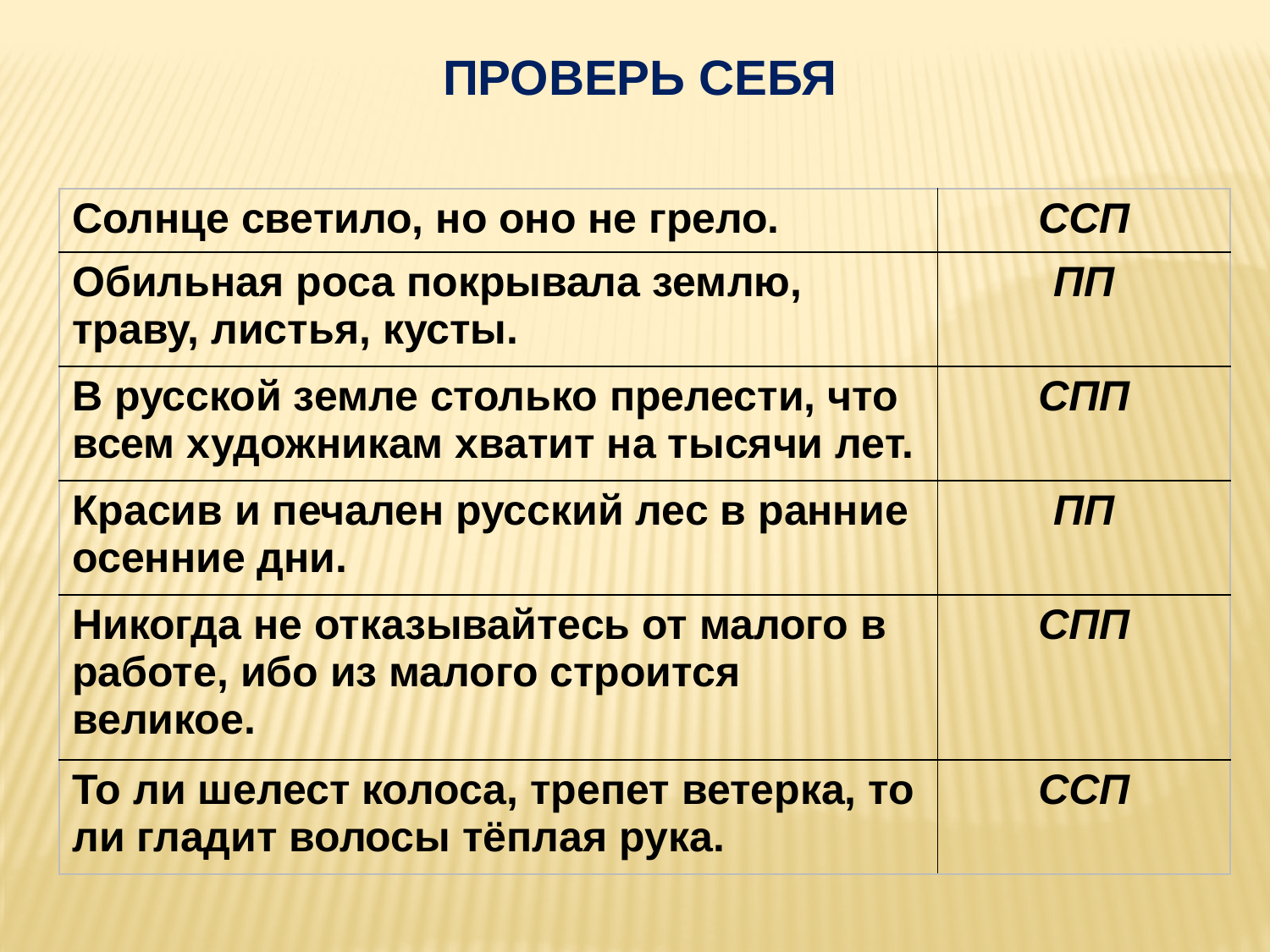

Проверь себя
| Солнце светило, но оно не грело. | ССП |
| --- | --- |
| Обильная роса покрывала землю, траву, листья, кусты. | ПП |
| В русской земле столько прелести, что всем художникам хватит на тысячи лет. | СПП |
| Красив и печален русский лес в ранние осенние дни. | ПП |
| Никогда не отказывайтесь от малого в работе, ибо из малого строится великое. | СПП |
| То ли шелест колоса, трепет ветерка, то ли гладит волосы тёплая рука. | ССП |